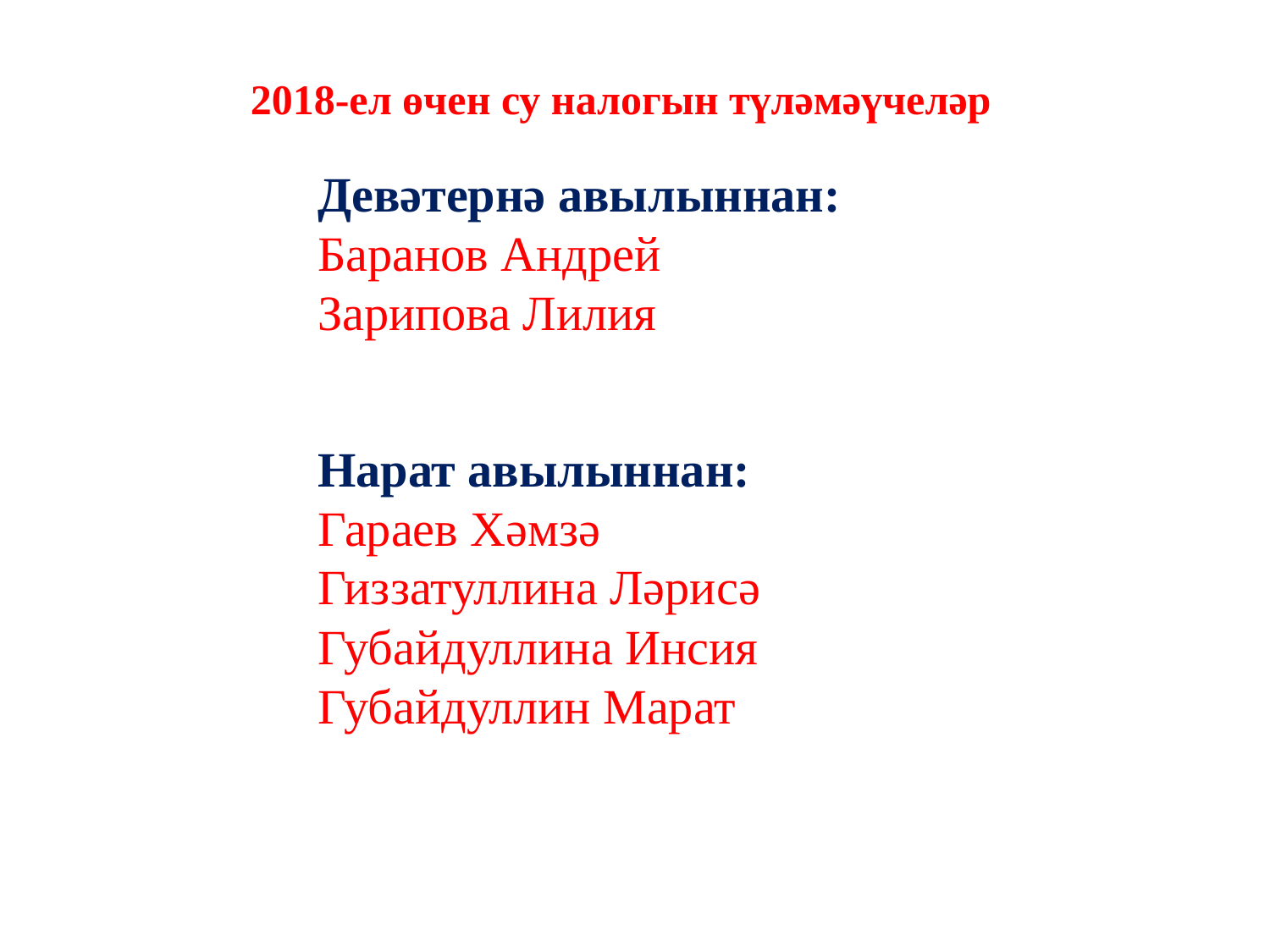

2018-ел өчен су налогын түләмәүчеләр
Девәтернә авылыннан:
Баранов Андрей
Зарипова Лилия

Нарат авылыннан:
Гараев Хәмзә
Гиззатуллина Ләрисә
Губайдуллина Инсия
Губайдуллин Марат